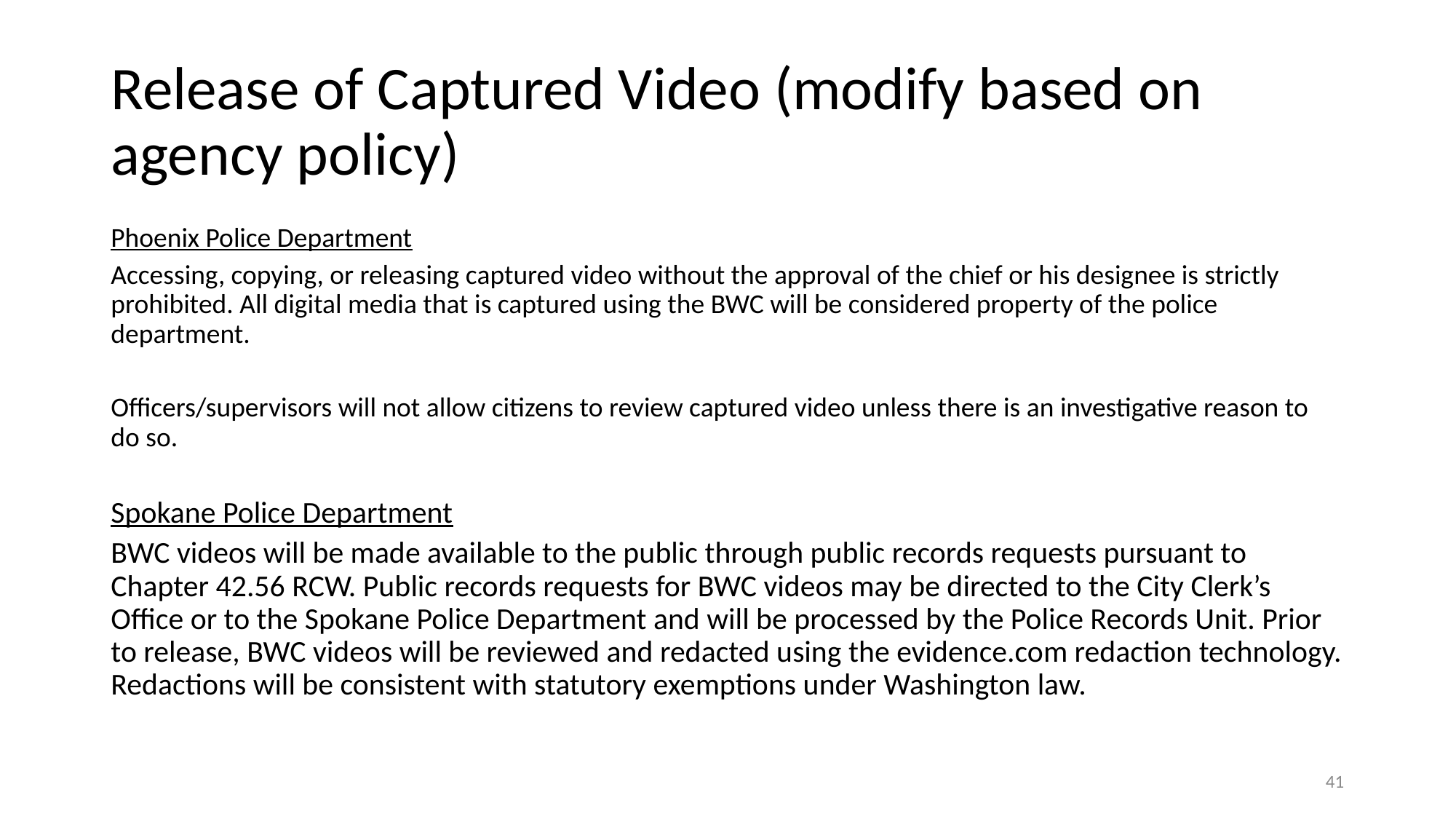

# Release of Captured Video (modify based on agency policy)
Phoenix Police Department
Accessing, copying, or releasing captured video without the approval of the chief or his designee is strictly prohibited. All digital media that is captured using the BWC will be considered property of the police department.

Officers/supervisors will not allow citizens to review captured video unless there is an investigative reason to do so.

Spokane Police Department
BWC videos will be made available to the public through public records requests pursuant to Chapter 42.56 RCW. Public records requests for BWC videos may be directed to the City Clerk’s Office or to the Spokane Police Department and will be processed by the Police Records Unit. Prior to release, BWC videos will be reviewed and redacted using the evidence.com redaction technology. Redactions will be consistent with statutory exemptions under Washington law.
41